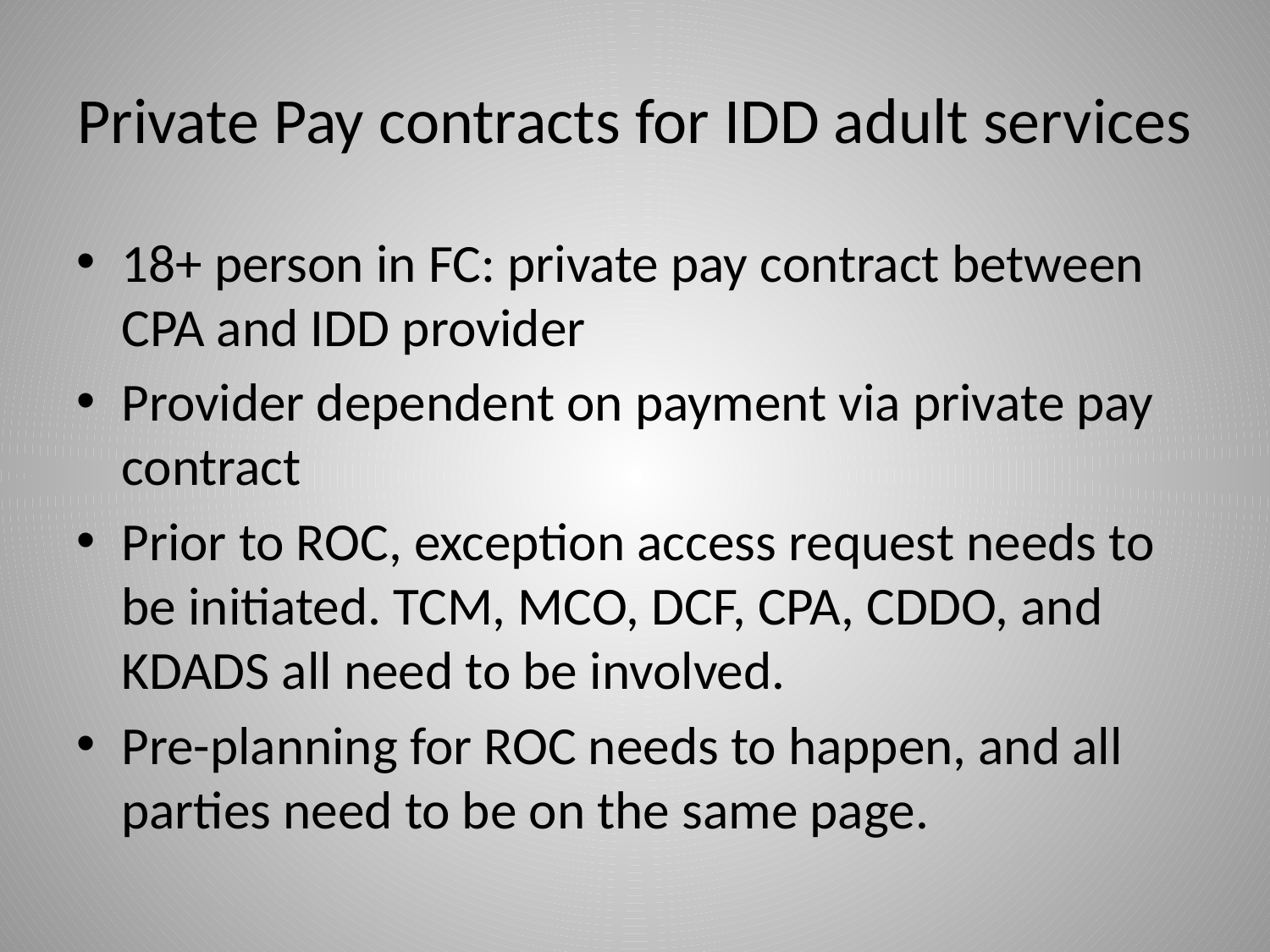

# Private Pay contracts for IDD adult services
18+ person in FC: private pay contract between CPA and IDD provider
Provider dependent on payment via private pay contract
Prior to ROC, exception access request needs to be initiated. TCM, MCO, DCF, CPA, CDDO, and KDADS all need to be involved.
Pre-planning for ROC needs to happen, and all parties need to be on the same page.